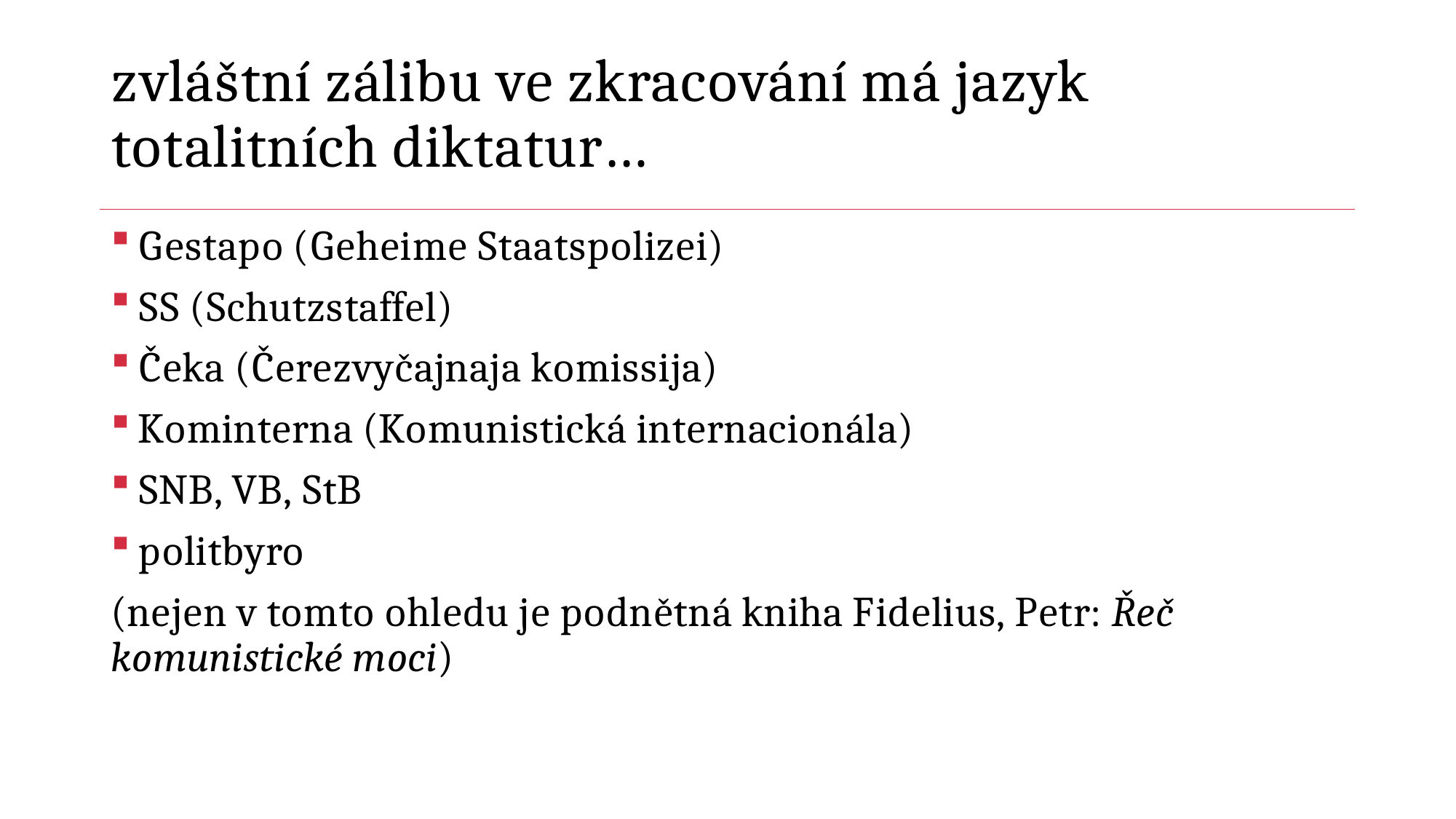

# zvláštní zálibu ve zkracování má jazyk totalitních diktatur…
Gestapo (Geheime Staatspolizei)
SS (Schutzstaffel)
Čeka (Čerezvyčajnaja komissija)
Kominterna (Komunistická internacionála)
SNB, VB, StB
politbyro
(nejen v tomto ohledu je podnětná kniha Fidelius, Petr: Řeč komunistické moci)